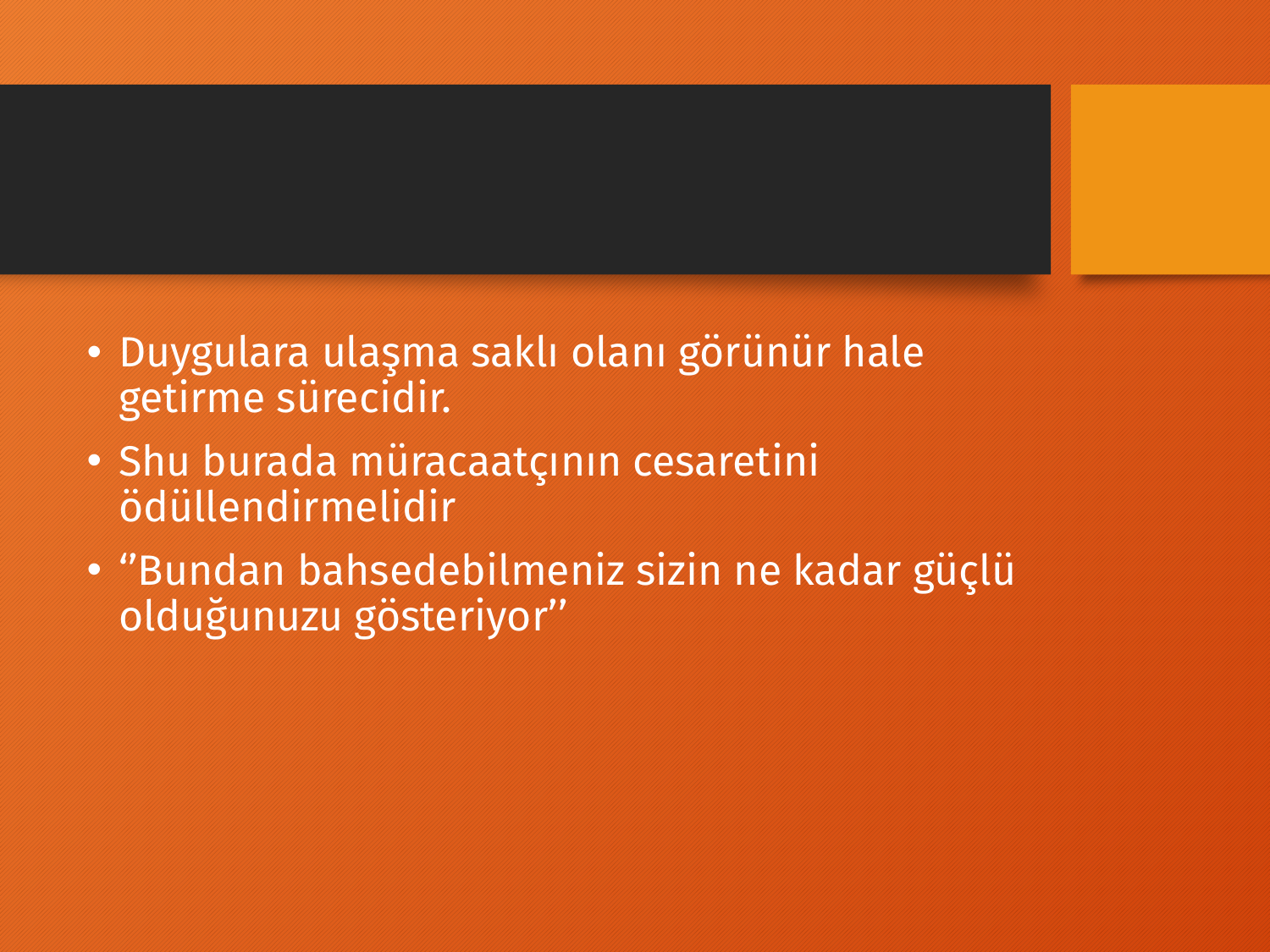

#
Duygulara ulaşma saklı olanı görünür hale getirme sürecidir.
Shu burada müracaatçının cesaretini ödüllendirmelidir
‘’Bundan bahsedebilmeniz sizin ne kadar güçlü olduğunuzu gösteriyor’’